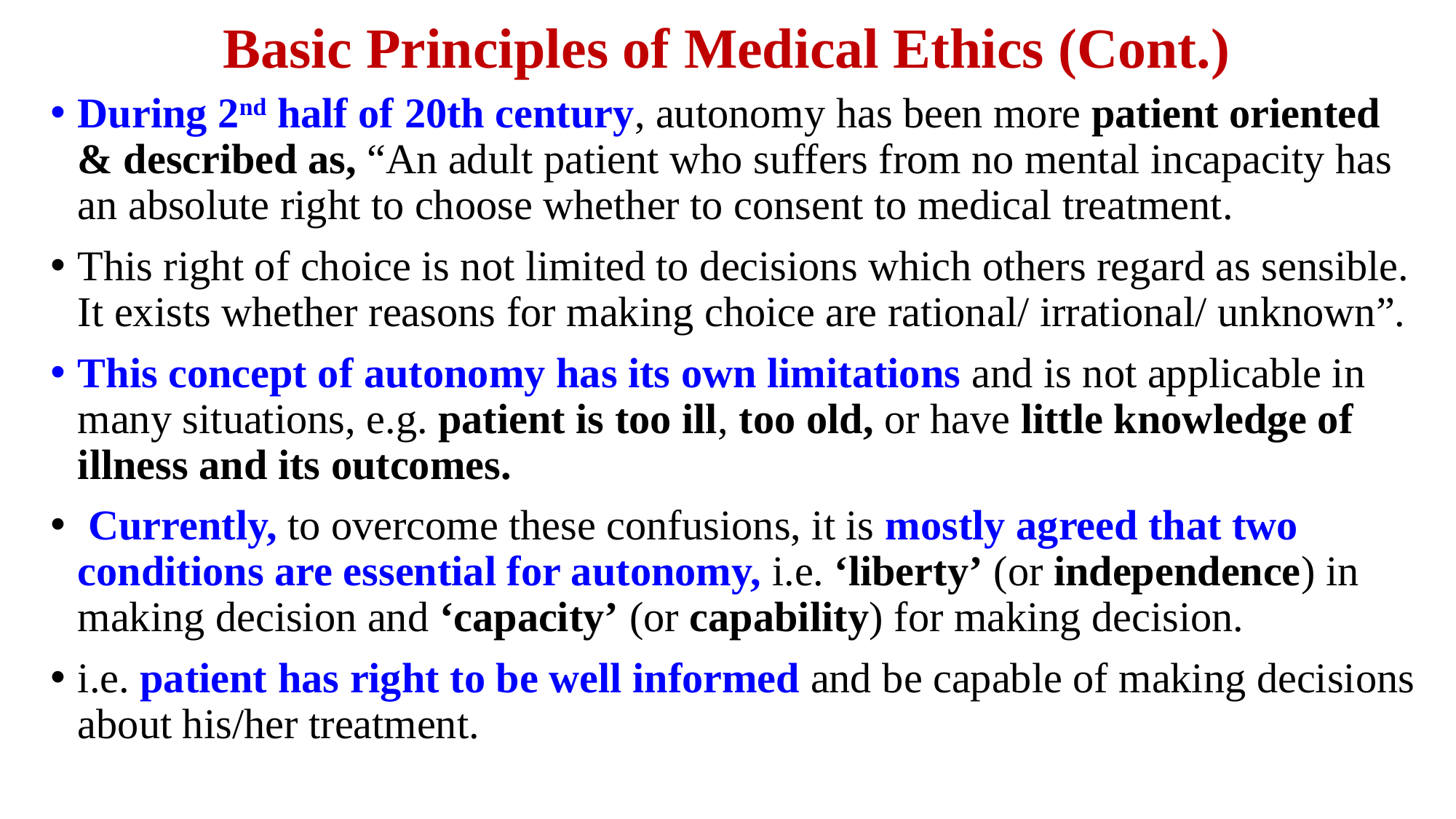

# Basic Principles of Medical Ethics (Cont.)
During 2nd half of 20th century, autonomy has been more patient oriented & described as, “An adult patient who suffers from no mental incapacity has an absolute right to choose whether to consent to medical treatment.
This right of choice is not limited to decisions which others regard as sensible. It exists whether reasons for making choice are rational/ irrational/ unknown”.
This concept of autonomy has its own limitations and is not applicable in many situations, e.g. patient is too ill, too old, or have little knowledge of  illness and its outcomes.
 Currently, to overcome these confusions, it is mostly agreed that two conditions are essential for autonomy, i.e. ‘liberty’ (or independence) in making decision and ‘capacity’ (or capability) for making decision.
i.e. patient has right to be well informed and be capable of making decisions about his/her treatment.